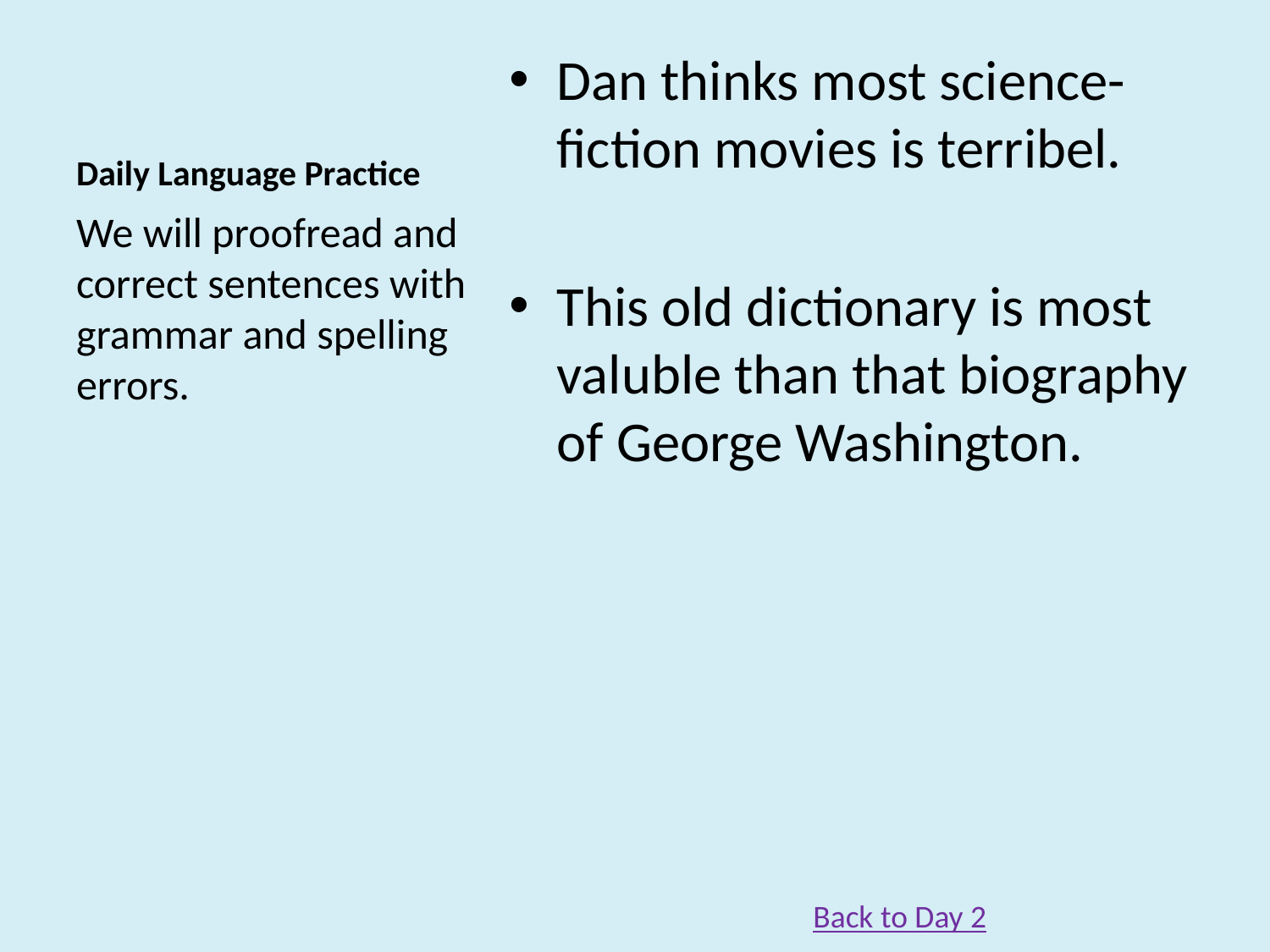

# Daily Language Practice
Dan thinks most science-fiction movies is terribel.

This old dictionary is most valuble than that biography of George Washington.
We will proofread and correct sentences with grammar and spelling errors.
Back to Day 2